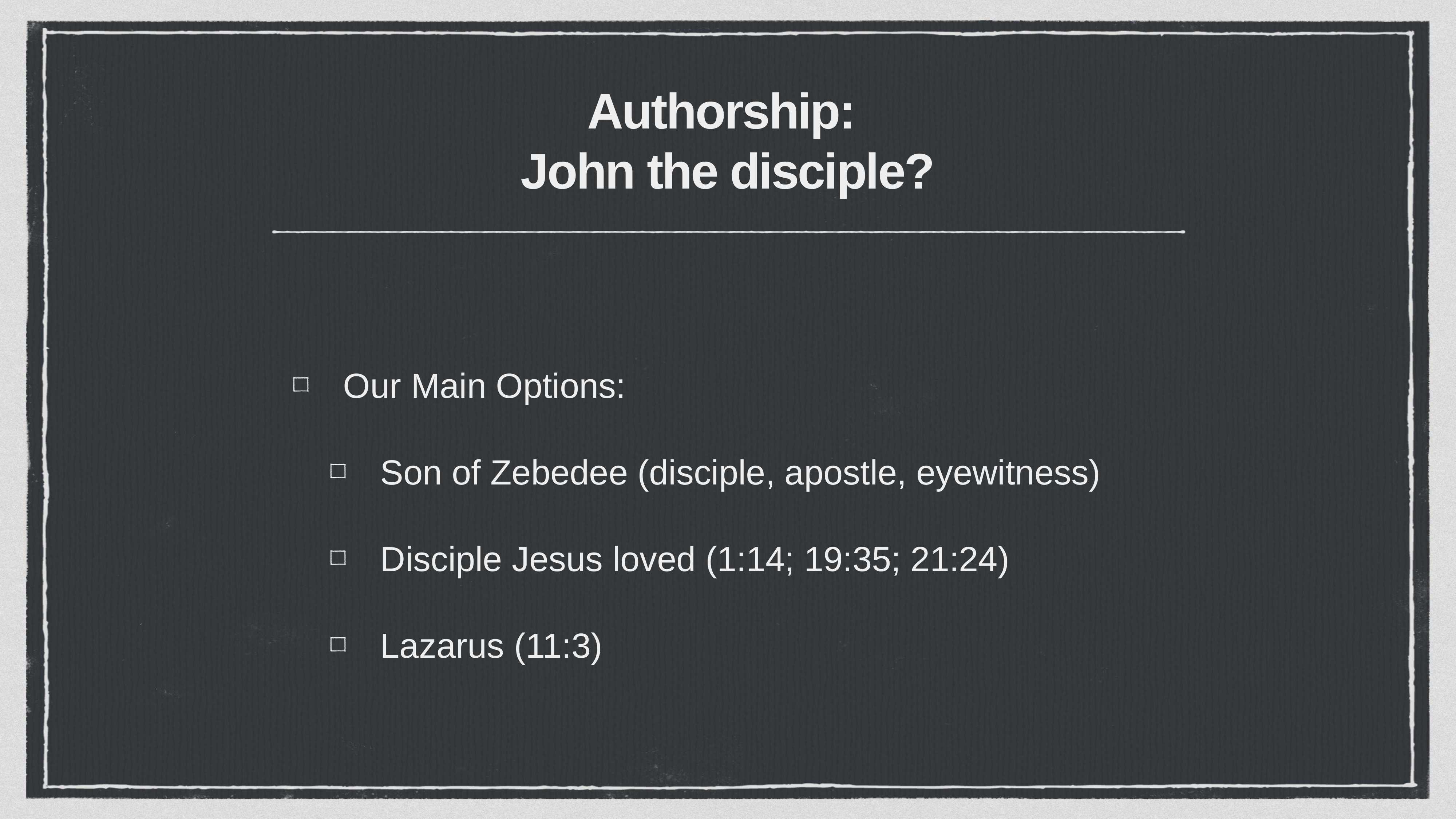

# Authorship:
John the disciple?
Our Main Options:
Son of Zebedee (disciple, apostle, eyewitness)
Disciple Jesus loved (1:14; 19:35; 21:24)
Lazarus (11:3)